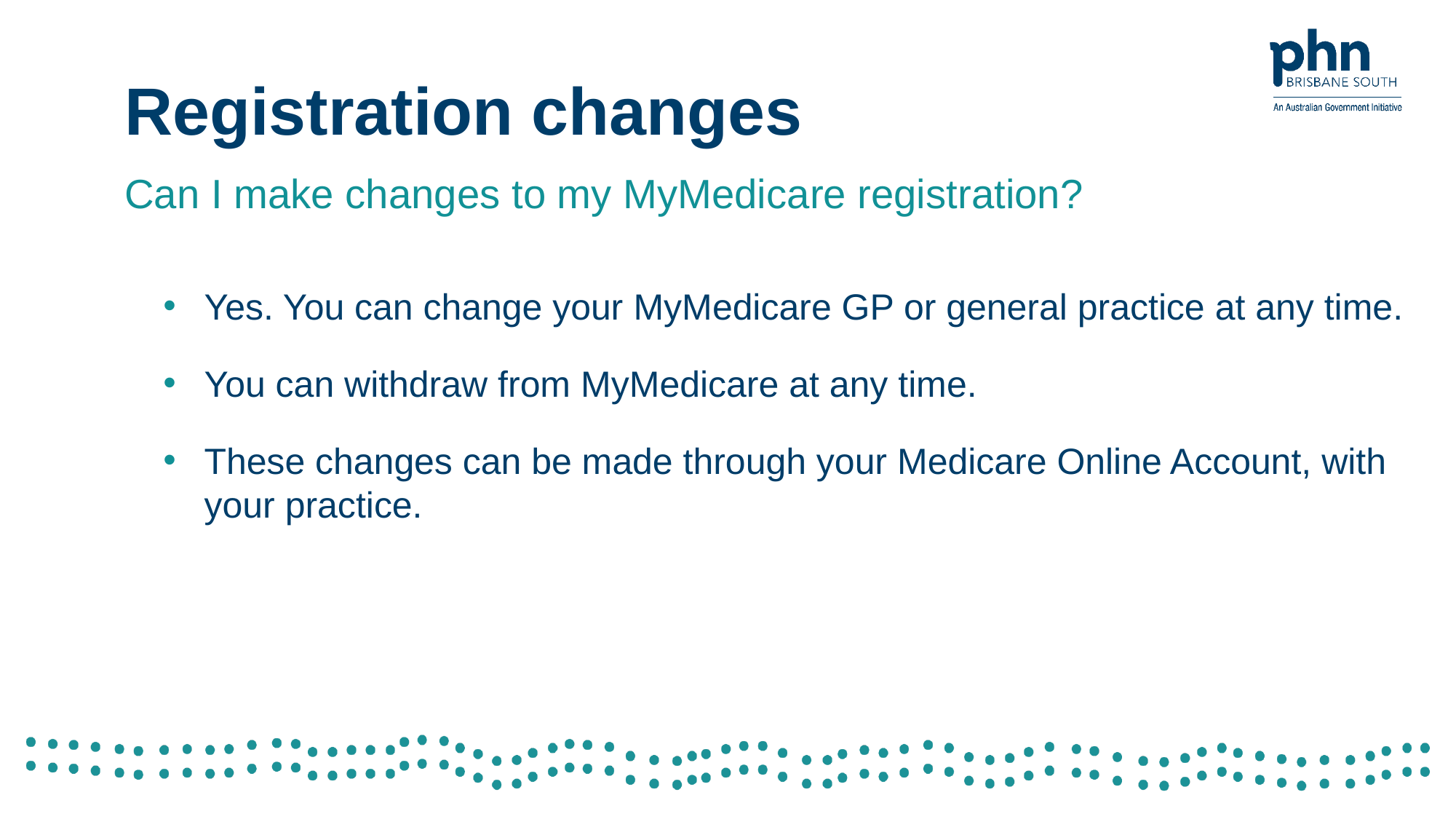

# Registration changes
Can I make changes to my MyMedicare registration?
Yes. You can change your MyMedicare GP or general practice at any time.
You can withdraw from MyMedicare at any time.
These changes can be made through your Medicare Online Account, with your practice.